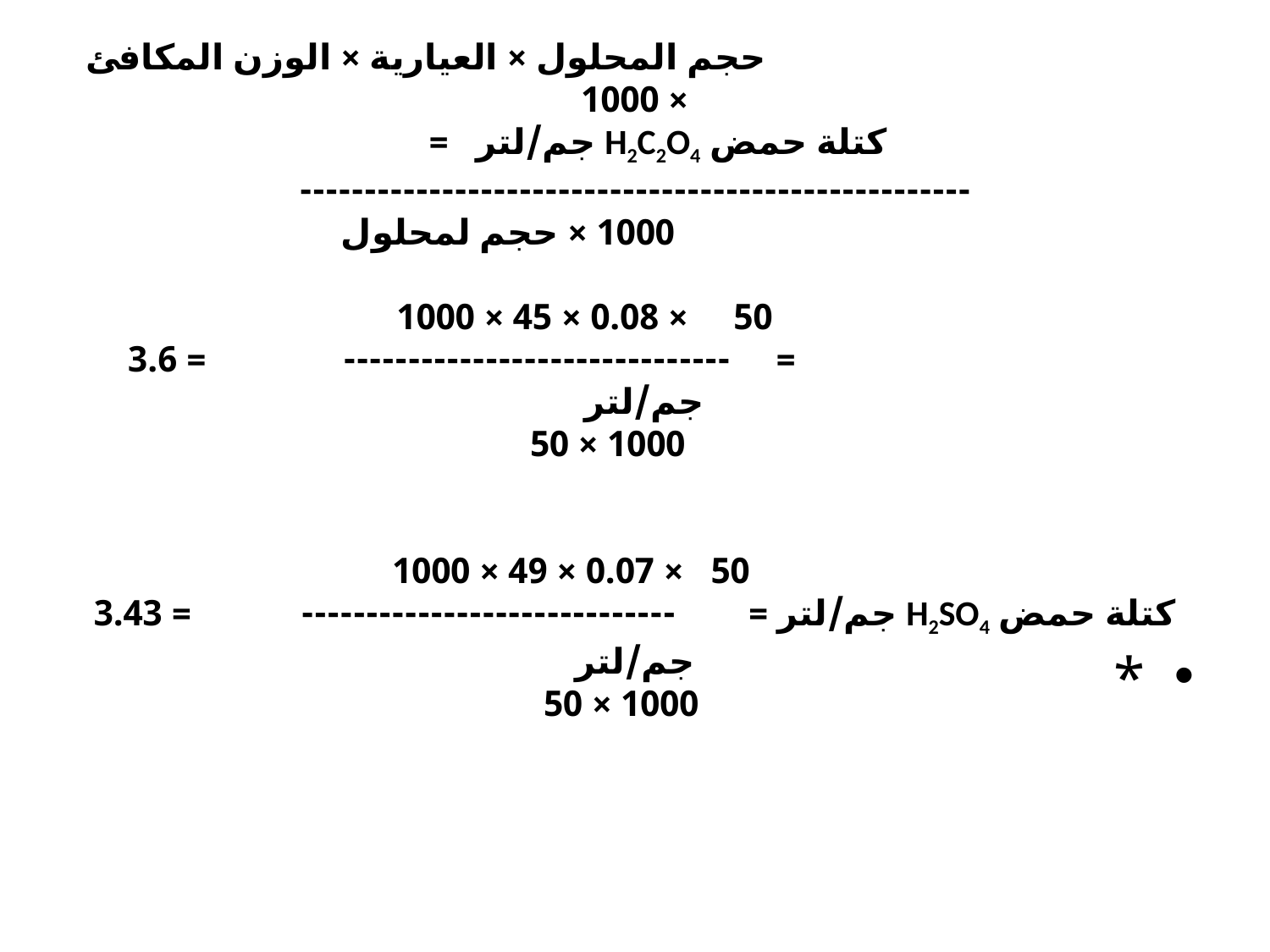

# حجم المحلول × العيارية × الوزن المكافئ × 1000 كتلة حمض H2C2O4 جم/لتر   =      ---------------------------------------------------- 1000 × حجم لمحلول   50     × 0.08 × 45 × 1000 =     ------------------------------               = 3.6 جم/لتر 1000 × 50   50   × 0.07 × 49 × 1000 كتلة حمض H2SO4 جم/لتر =        -----------------------------            = 3.43 جم/لتر 1000 × 50
*